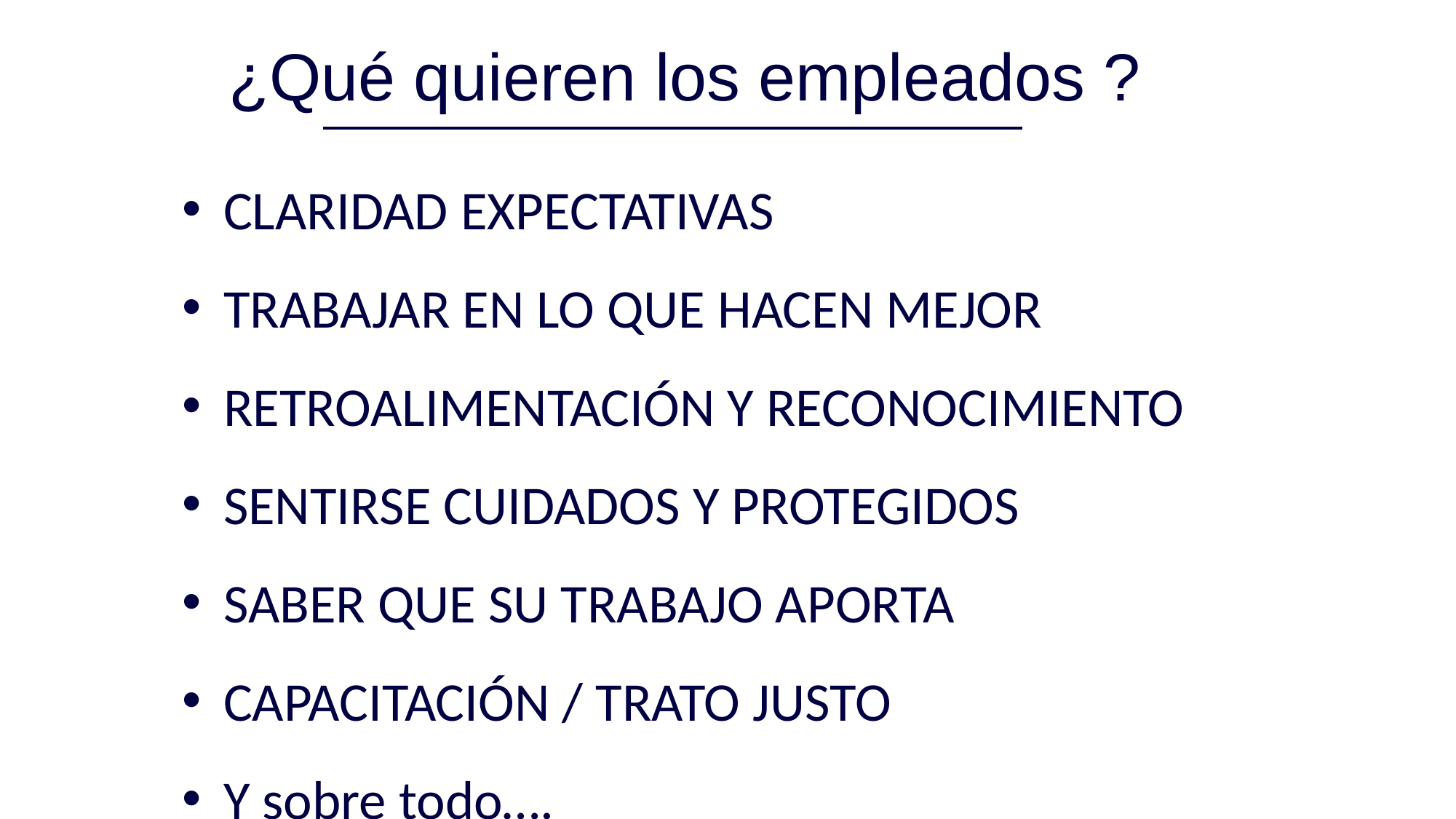

¿Qué quieren los empleados ?
CLARIDAD EXPECTATIVAS
TRABAJAR EN LO QUE HACEN MEJOR
RETROALIMENTACIÓN Y RECONOCIMIENTO
SENTIRSE CUIDADOS Y PROTEGIDOS
SABER QUE SU TRABAJO APORTA
CAPACITACIÓN / TRATO JUSTO
Y sobre todo….